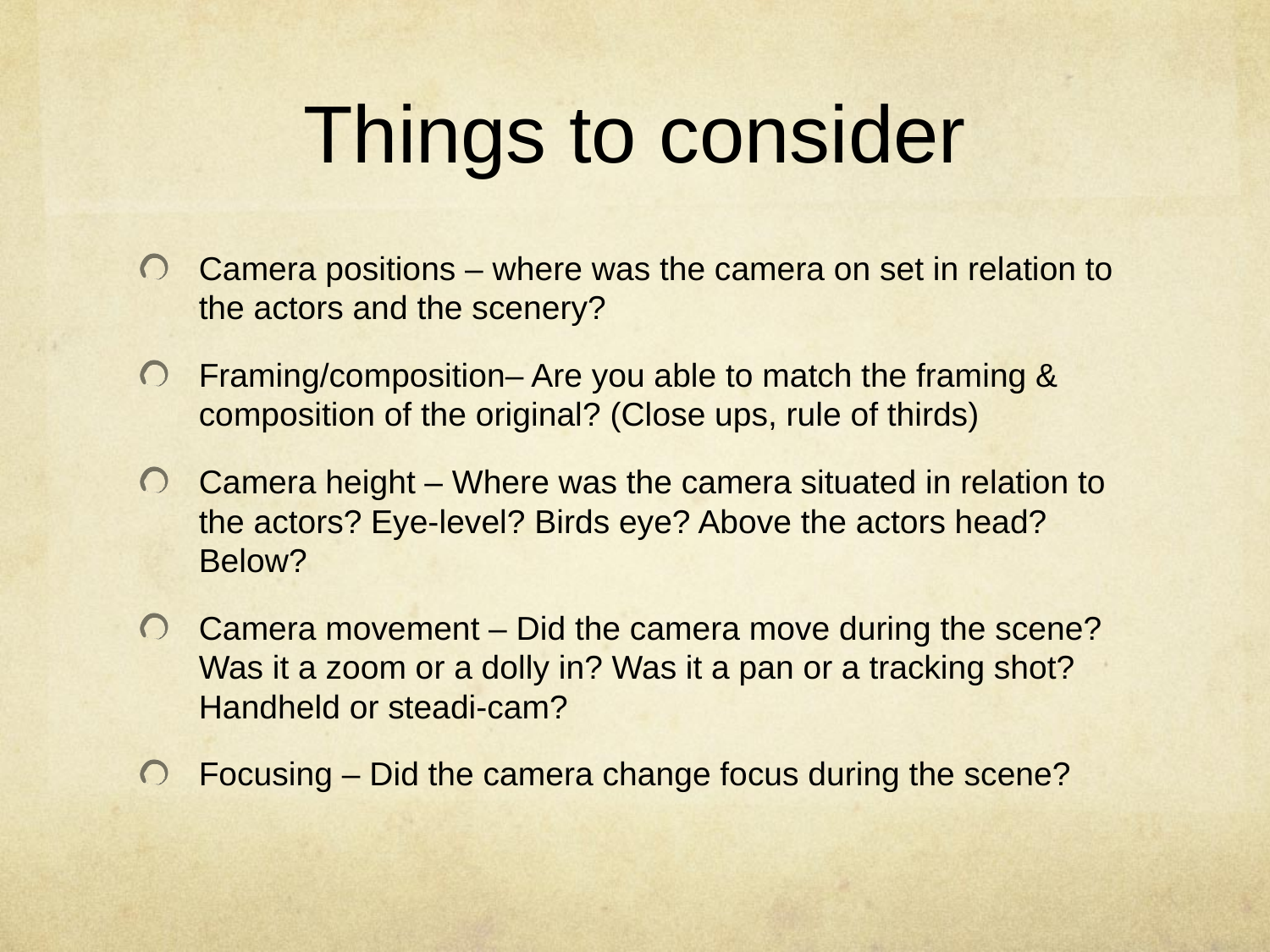

# Things to consider
Camera positions – where was the camera on set in relation to the actors and the scenery?
Framing/composition– Are you able to match the framing & composition of the original? (Close ups, rule of thirds)
Camera height – Where was the camera situated in relation to the actors? Eye-level? Birds eye? Above the actors head? Below?
Camera movement – Did the camera move during the scene? Was it a zoom or a dolly in? Was it a pan or a tracking shot? Handheld or steadi-cam?
Focusing – Did the camera change focus during the scene?